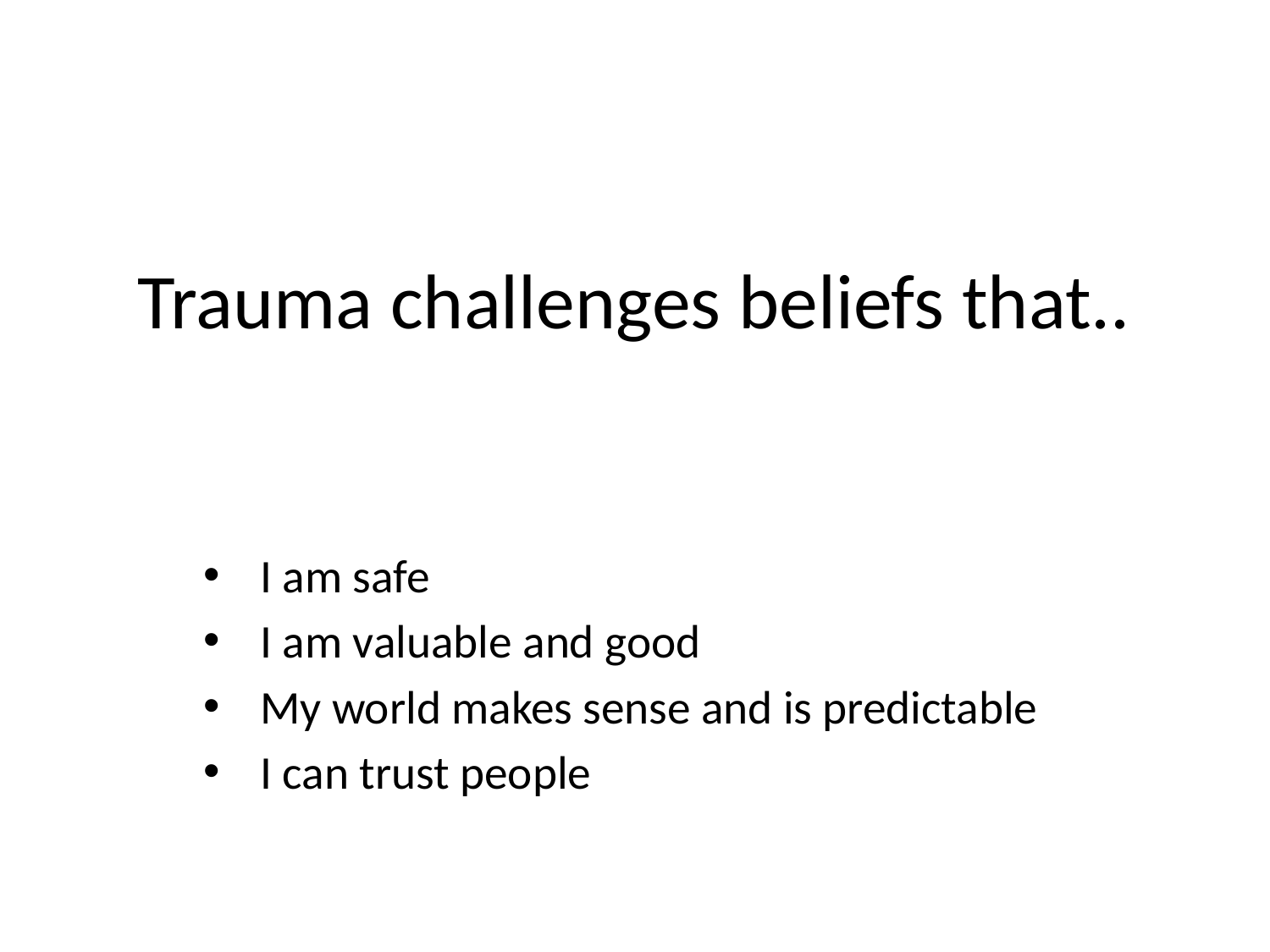

# Trauma challenges beliefs that..
I am safe
I am valuable and good
My world makes sense and is predictable
I can trust people